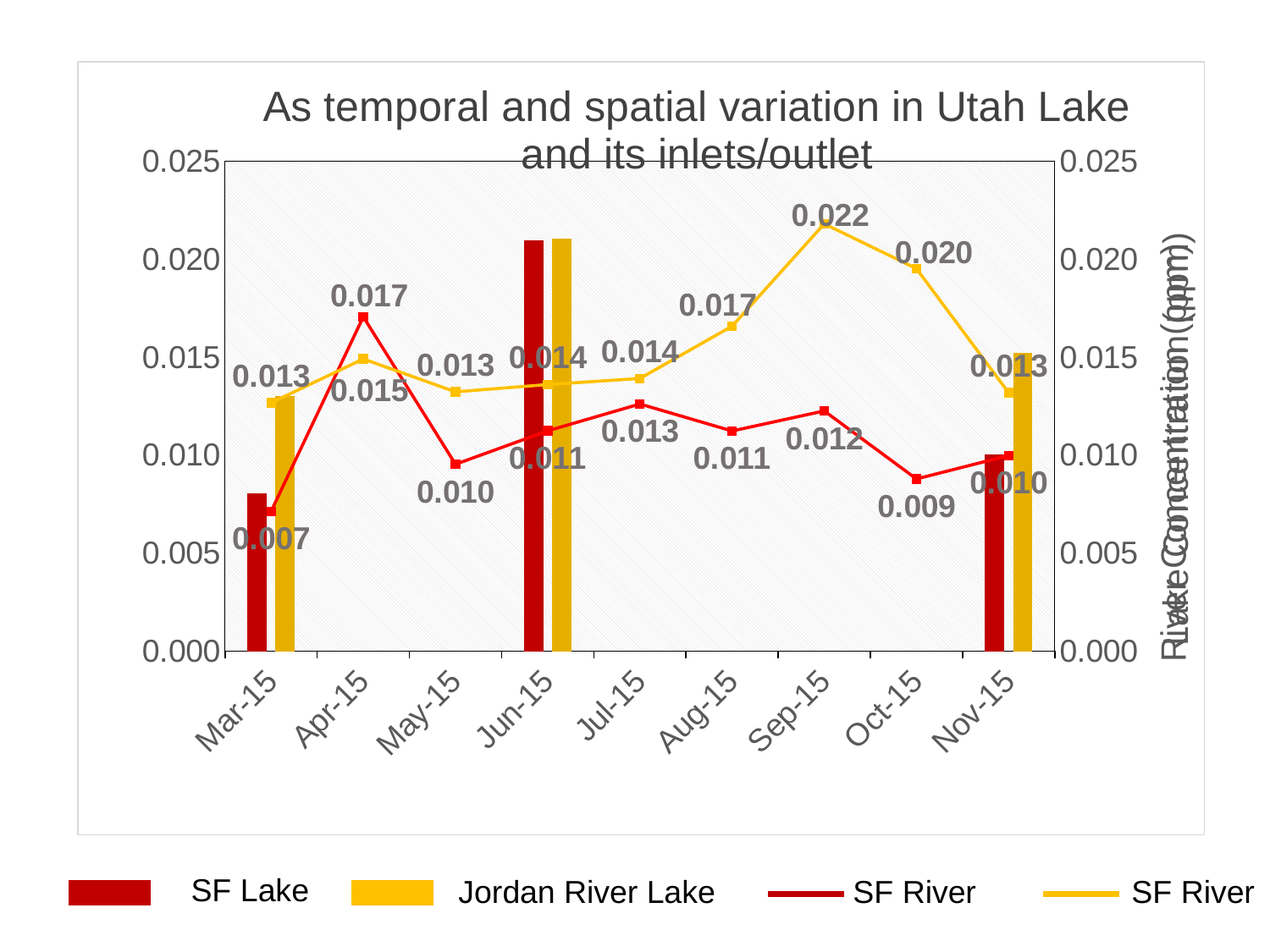

#

### Chart: As temporal and spatial variation in Utah Lake and its inlets/outlet

| Category | SF Lake | Jordan River Lake | SF River | Jordan River |
|---|---|---|---|---|
| 42064 | 0.008 | 0.013 | 0.007120262225 | 0.012657103959999999 |
| 42095 | None | None | 0.0170399295 | 0.014894533553333334 |
| 42125 | None | None | 0.009524248066333334 | 0.013213702796666666 |
| 42156 | 0.020915075833333335 | 0.021025001146666666 | 0.01122814659711111 | 0.013588446769999998 |
| 42186 | None | None | 0.012597441387814814 | 0.013898894373333331 |
| 42217 | None | None | 0.011220147581999998 | 0.016565617220000002 |
| 42248 | None | None | 0.012243902226666667 | 0.021783985623333335 |
| 42278 | None | None | 0.008772795458333333 | 0.01950131155 |
| 42309 | 0.009995493985444444 | 0.01520150896 | 0.009968229970666667 | 0.01316822892488889 |
SF Lake
Jordan River Lake
SF River
SF River